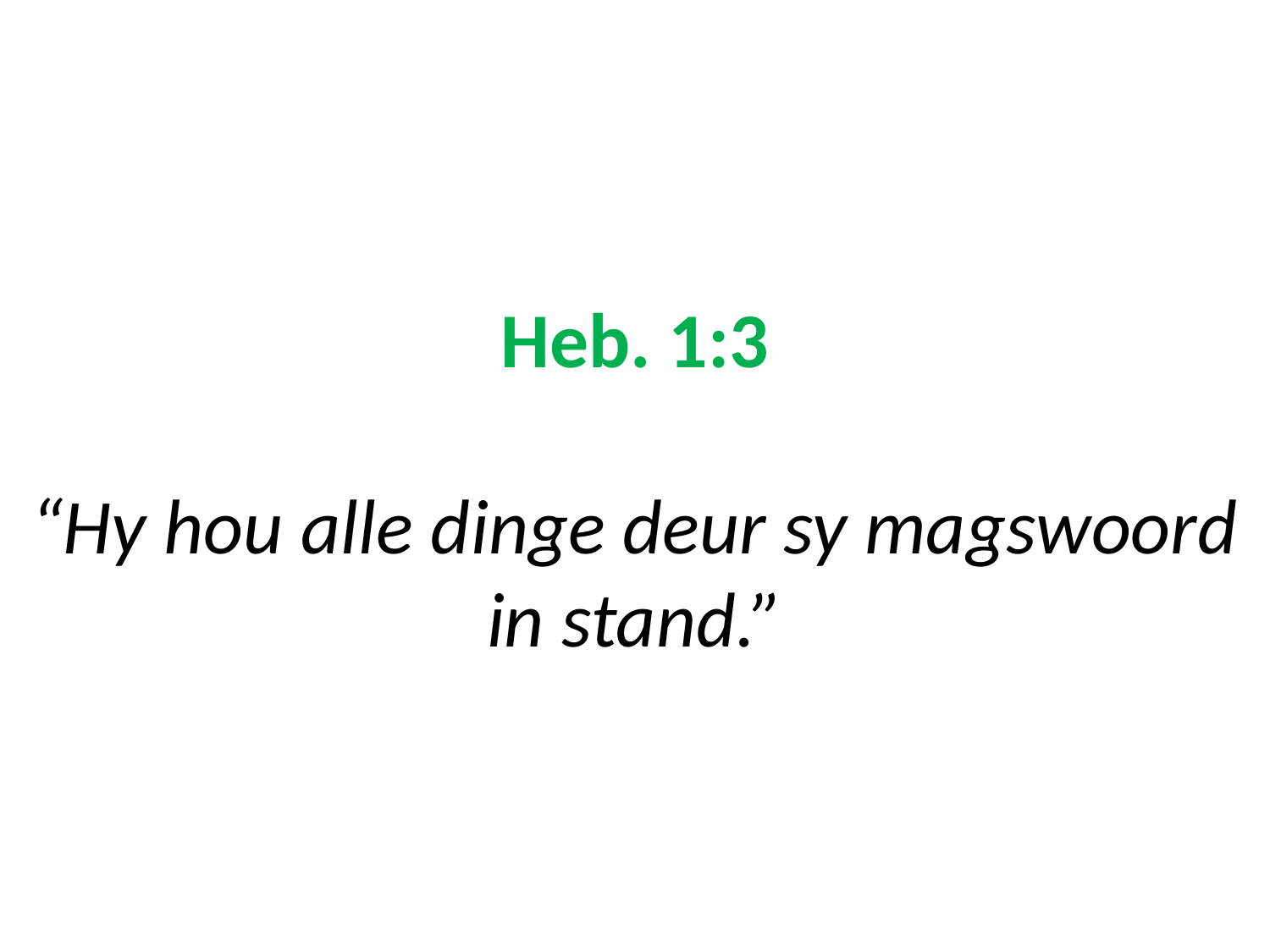

# Heb. 1:3 “Hy hou alle dinge deur sy magswoord in stand.”